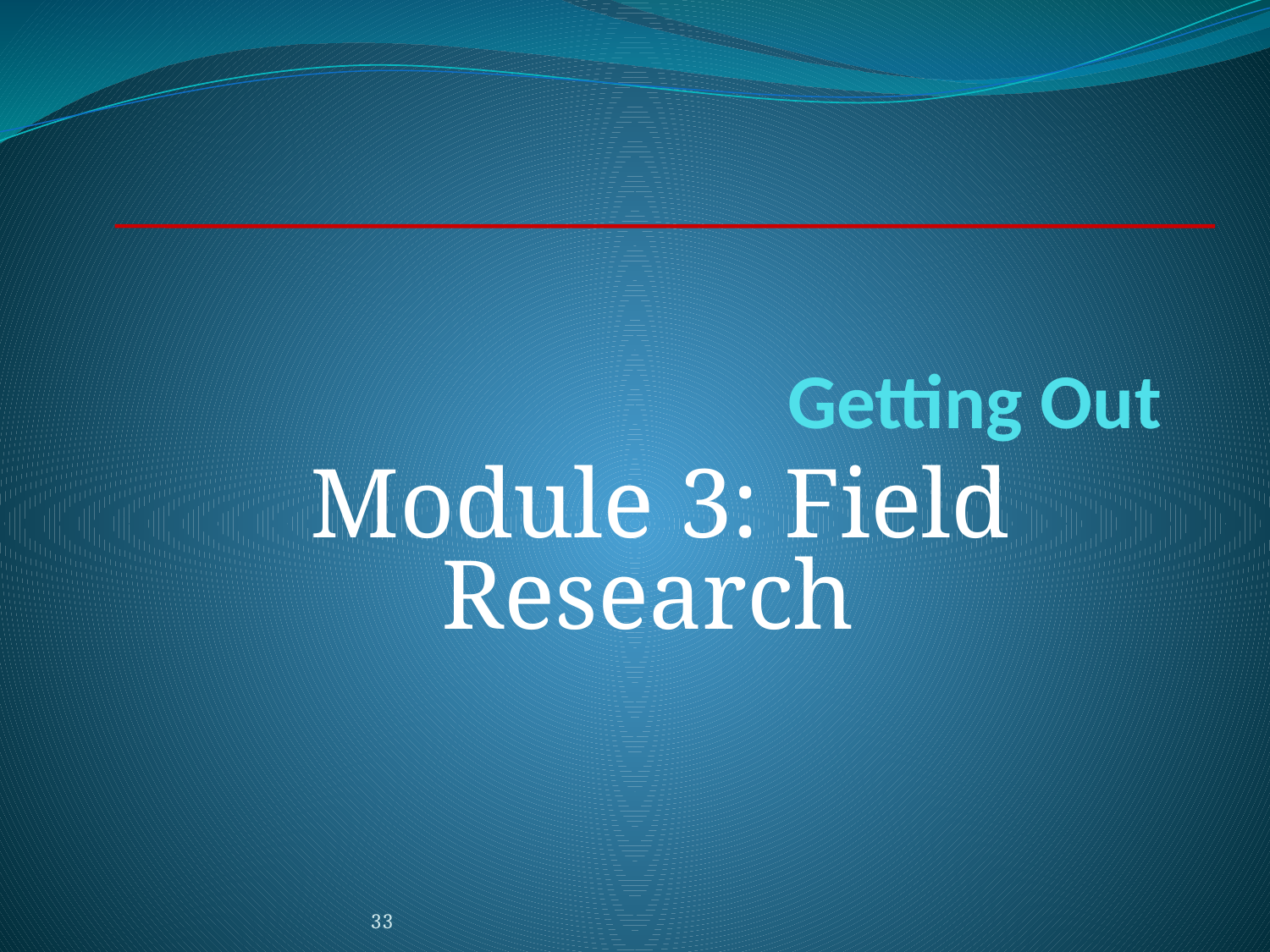

# Getting Out

Module 3: Field Research

33